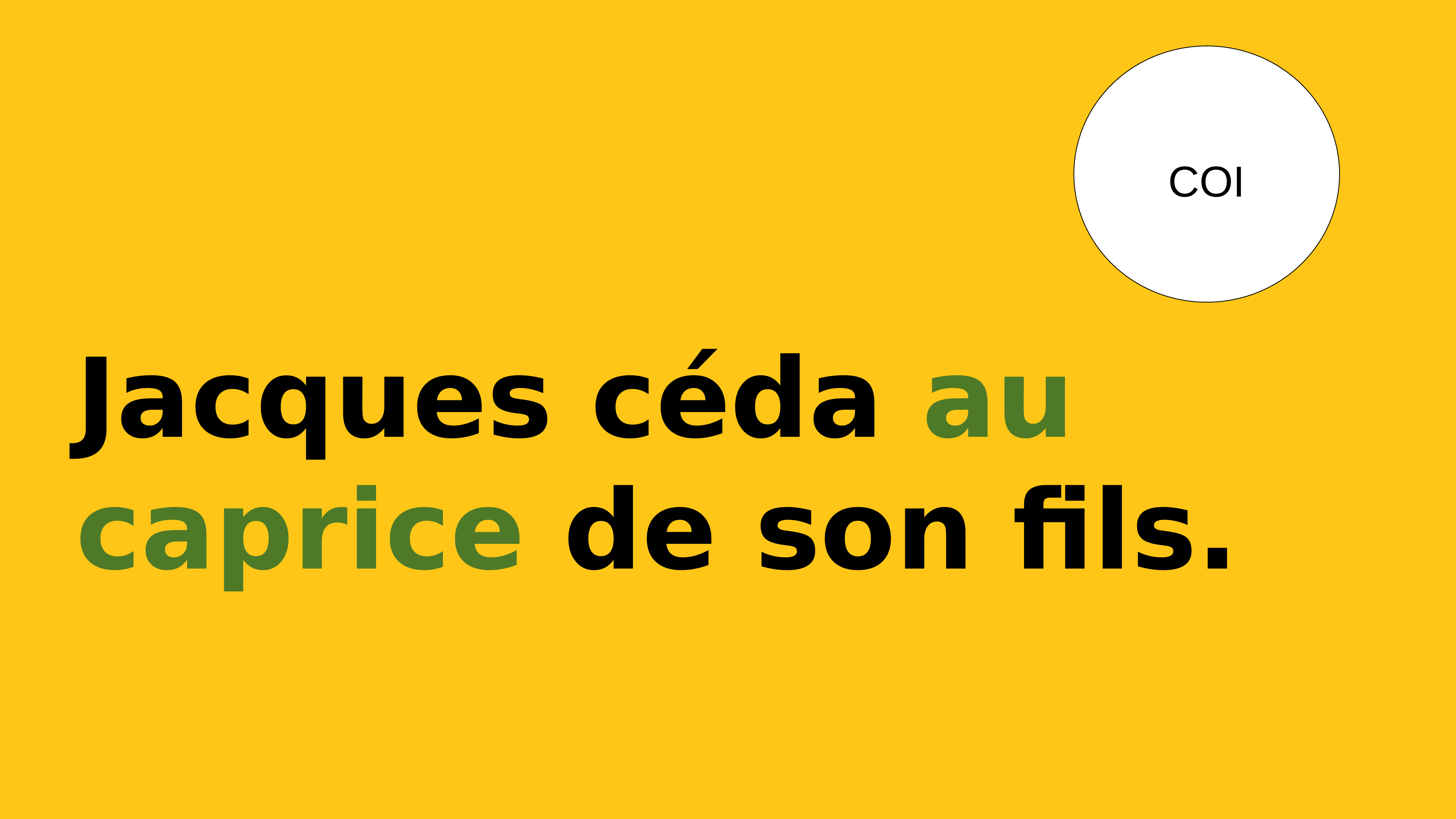

COI
Jacques céda au caprice de son fils.